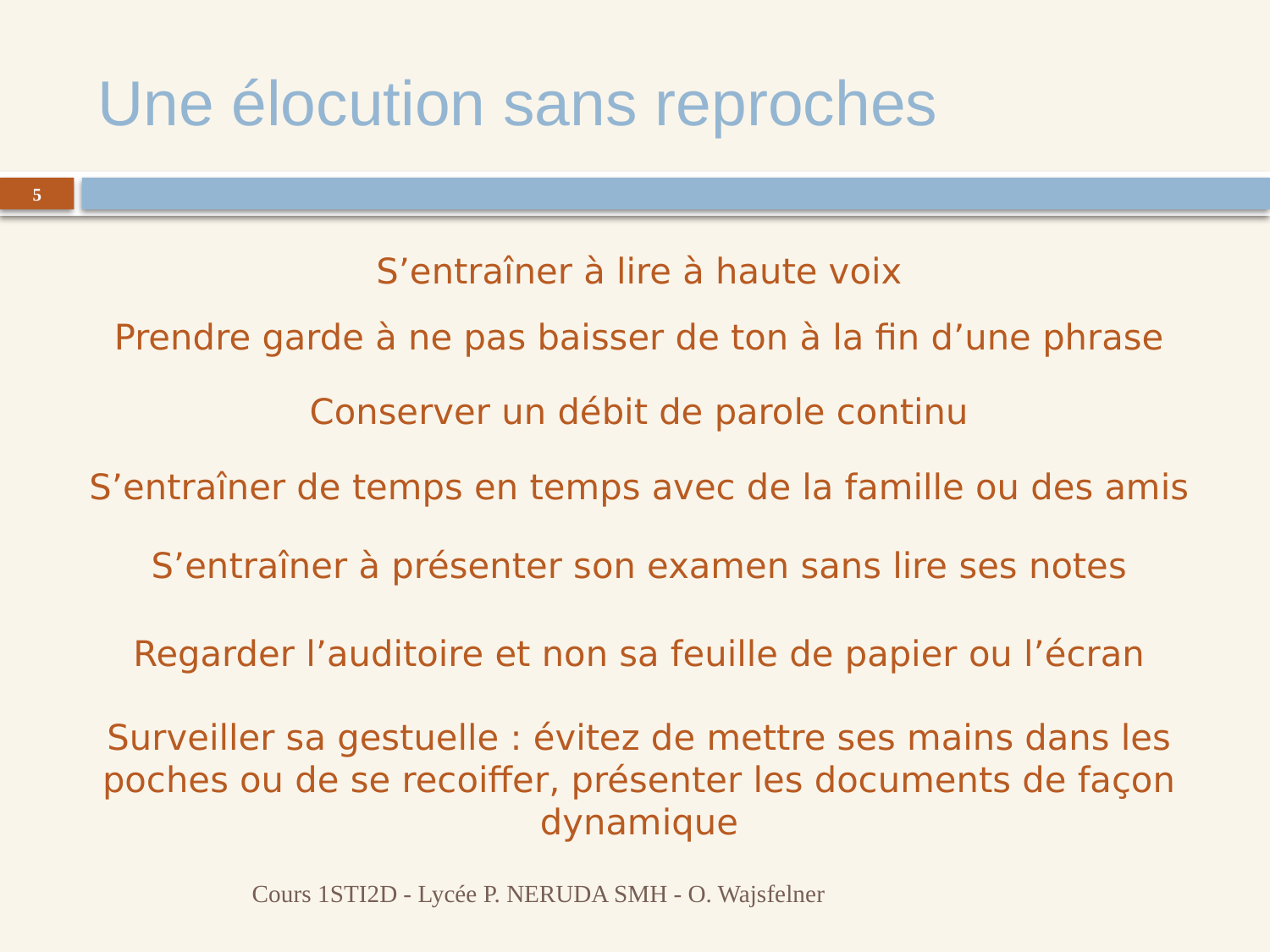

# Une élocution sans reproches
5
S’entraîner à lire à haute voix
Prendre garde à ne pas baisser de ton à la fin d’une phrase
Conserver un débit de parole continu
S’entraîner de temps en temps avec de la famille ou des amis
S’entraîner à présenter son examen sans lire ses notes
Regarder l’auditoire et non sa feuille de papier ou l’écran
Surveiller sa gestuelle : évitez de mettre ses mains dans les poches ou de se recoiffer, présenter les documents de façon dynamique
Cours 1STI2D - Lycée P. NERUDA SMH - O. Wajsfelner